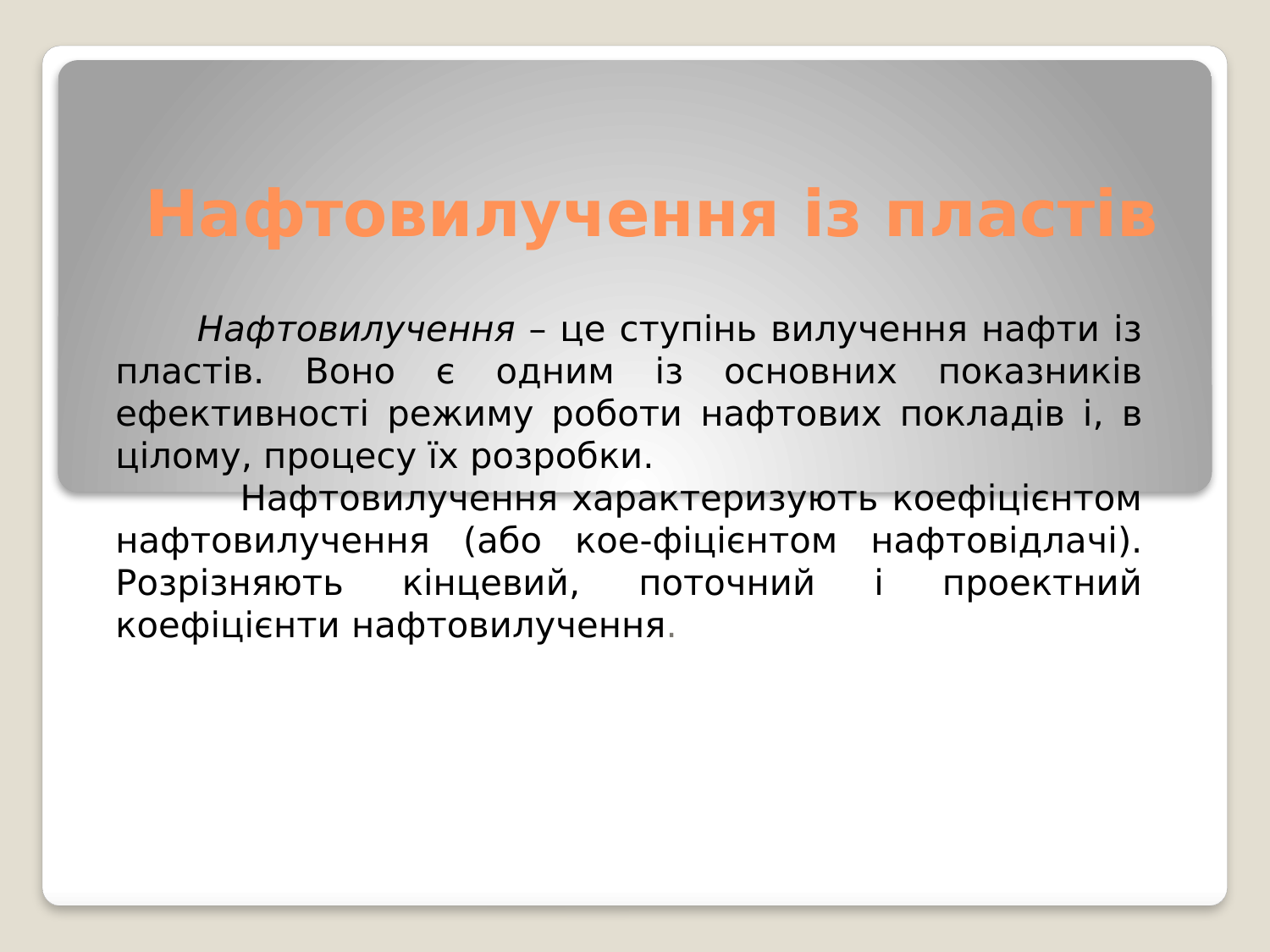

# Нафтовилучення із пластів
      Нафтовилучення – це ступінь вилучення нафти із пластів. Воно є одним із основних показників ефективності режиму роботи нафтових покладів і, в цілому, процесу їх розробки.
         Нафтовилучення характеризують коефіцiєнтом нафтовилучення (або кое-фіцієнтом нафтовідлачі). Розрізняють кінцевий, поточний і проектний коефіцієнти нафтовилучення.